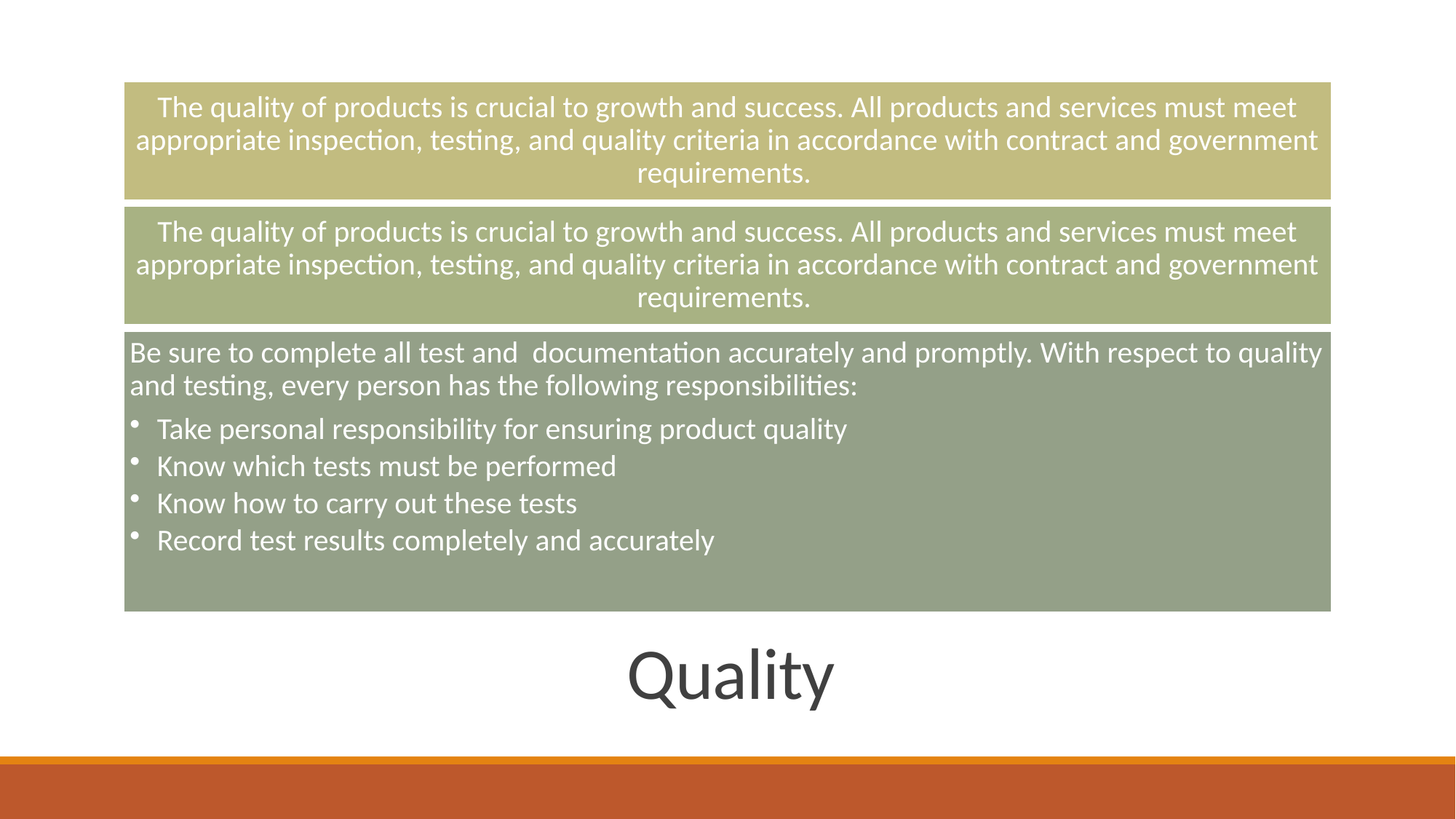

/
The quality of products is crucial to growth and success. All products and services must meet appropriate inspection, testing, and quality criteria in accordance with contract and government requirements.
The quality of products is crucial to growth and success. All products and services must meet appropriate inspection, testing, and quality criteria in accordance with contract and government requirements.
Be sure to complete all test and  documentation accurately and promptly. With respect to quality and testing, every person has the following responsibilities:
Take personal responsibility for ensuring product quality
Know which tests must be performed
Know how to carry out these tests
Record test results completely and accurately
# Quality